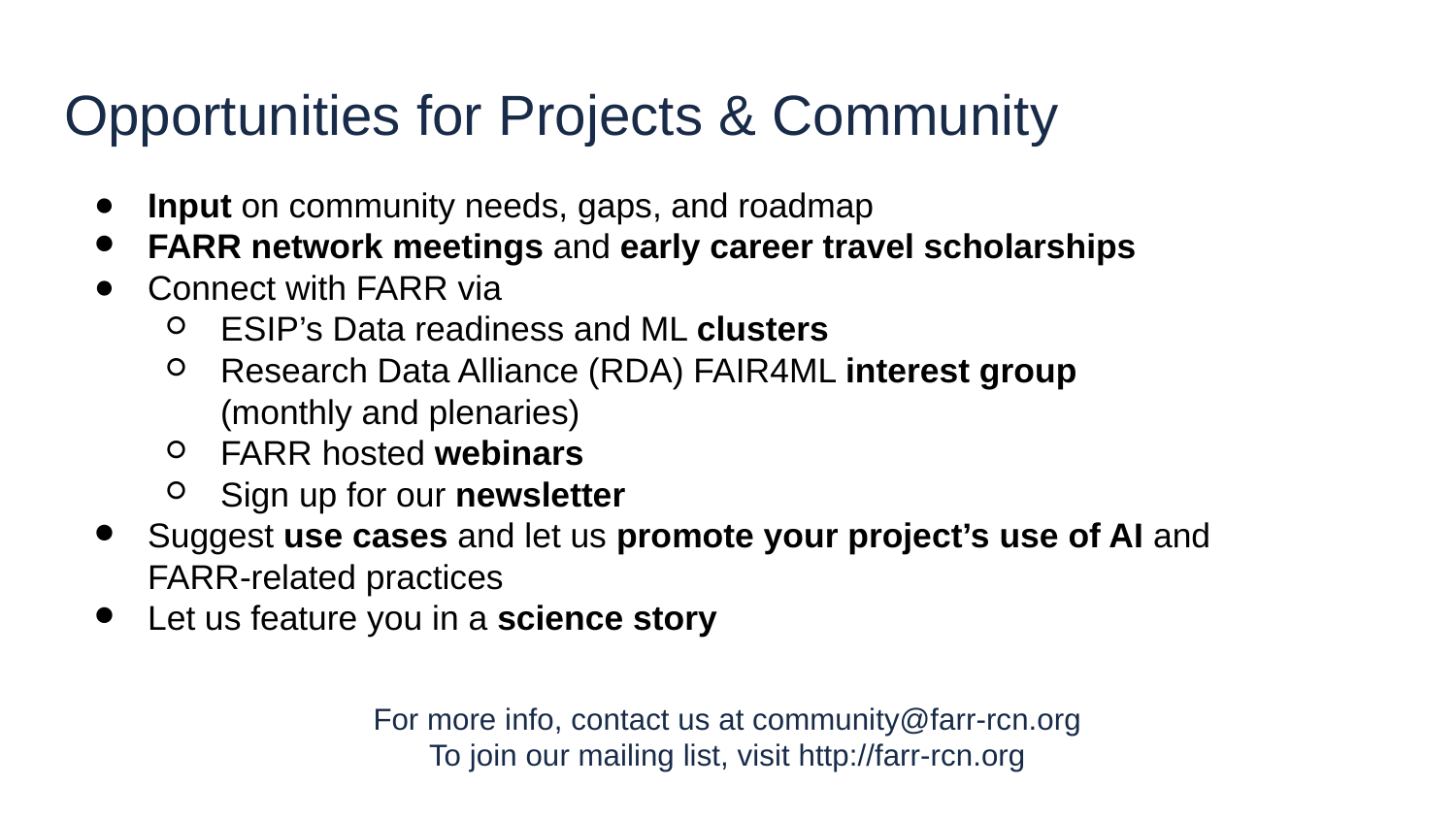

# Opportunities for Projects & Community
Input on community needs, gaps, and roadmap
FARR network meetings and early career travel scholarships
Connect with FARR via
ESIP’s Data readiness and ML clusters
Research Data Alliance (RDA) FAIR4ML interest group
(monthly and plenaries)
FARR hosted webinars
Sign up for our newsletter
Suggest use cases and let us promote your project’s use of AI and
FARR-related practices
Let us feature you in a science story
For more info, contact us at community@farr-rcn.org
To join our mailing list, visit http://farr-rcn.org